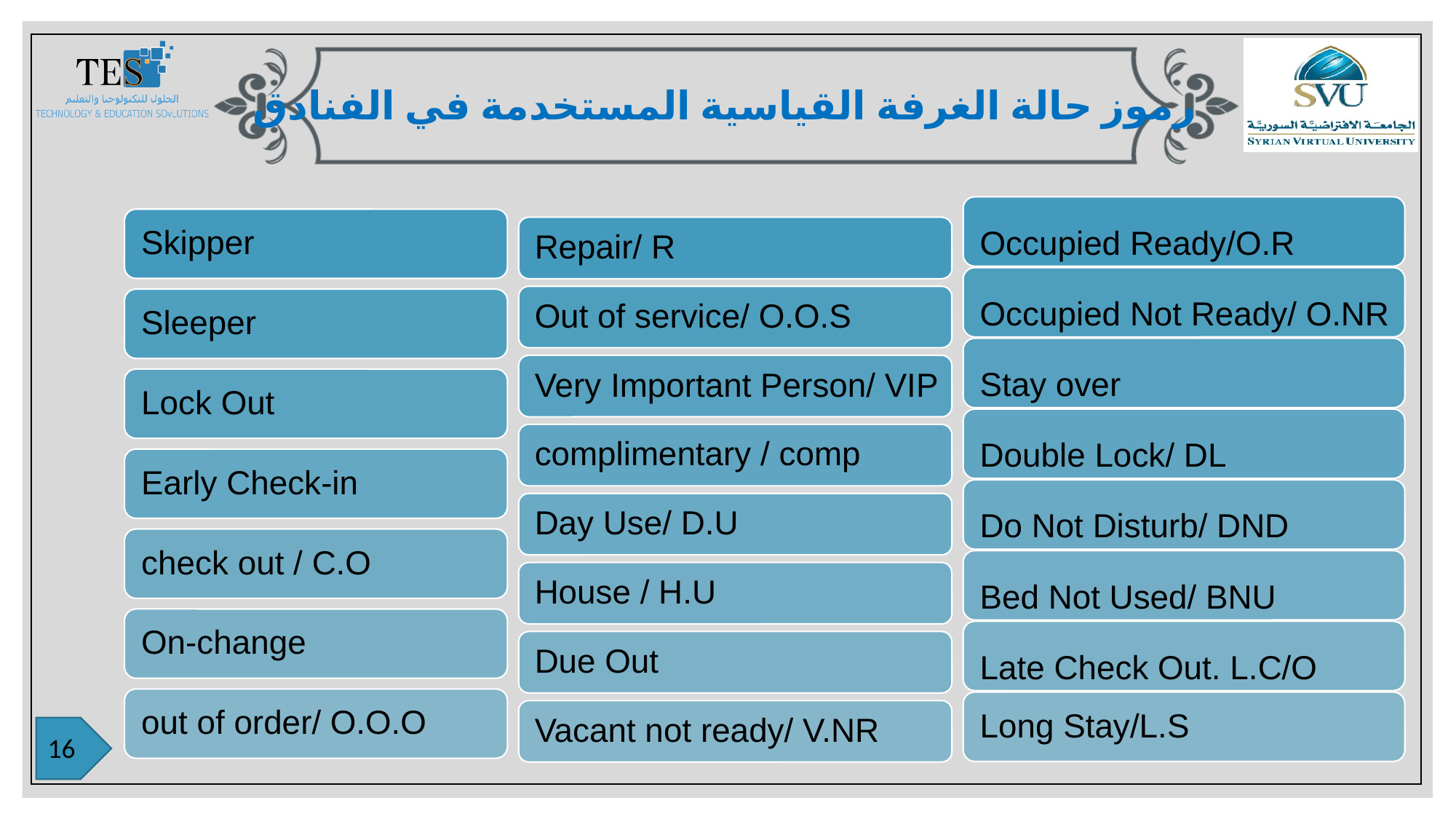

رموز حالة الغرفة القياسية المستخدمة في الفنادق
Occupied Ready/O.R
Occupied Not Ready/ O.NR
Stay over
Double Lock/ DL
Do Not Disturb/ DND
Bed Not Used/ BNU
Late Check Out. L.C/O
Long Stay/L.S
Skipper
Sleeper
Lock Out
Early Check-in
check out / C.O
On-change
out of order/ O.O.O
Repair/ R
Out of service/ O.O.S
Very Important Person/ VIP
complimentary / comp
Day Use/ D.U
House / H.U
Due Out
Vacant not ready/ V.NR